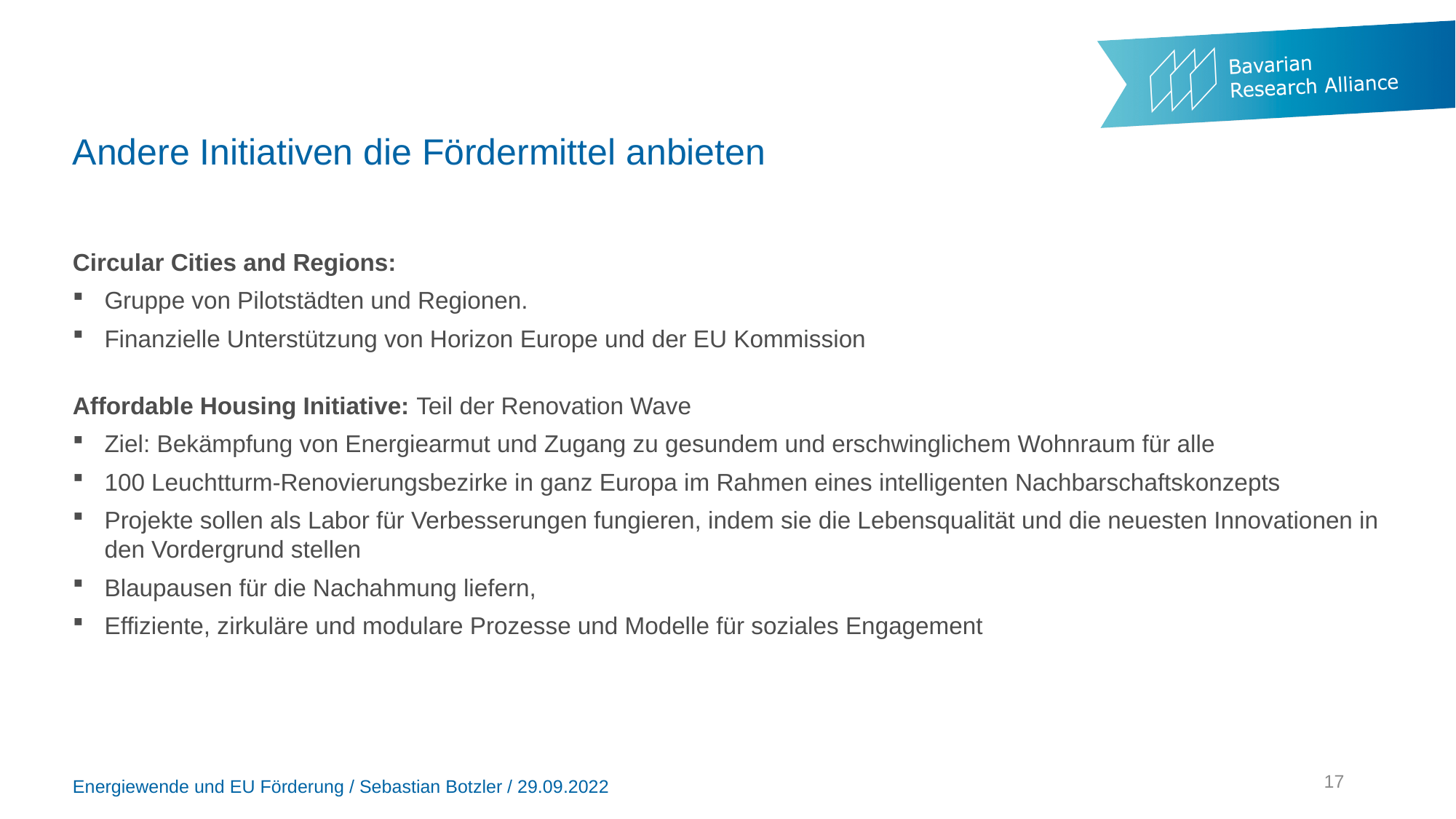

# Andere Initiativen die Fördermittel anbieten
Circular Cities and Regions:
Gruppe von Pilotstädten und Regionen.
Finanzielle Unterstützung von Horizon Europe und der EU Kommission
Affordable Housing Initiative: Teil der Renovation Wave
Ziel: Bekämpfung von Energiearmut und Zugang zu gesundem und erschwinglichem Wohnraum für alle
100 Leuchtturm-Renovierungsbezirke in ganz Europa im Rahmen eines intelligenten Nachbarschaftskonzepts
Projekte sollen als Labor für Verbesserungen fungieren, indem sie die Lebensqualität und die neuesten Innovationen in den Vordergrund stellen
Blaupausen für die Nachahmung liefern,
Effiziente, zirkuläre und modulare Prozesse und Modelle für soziales Engagement
17